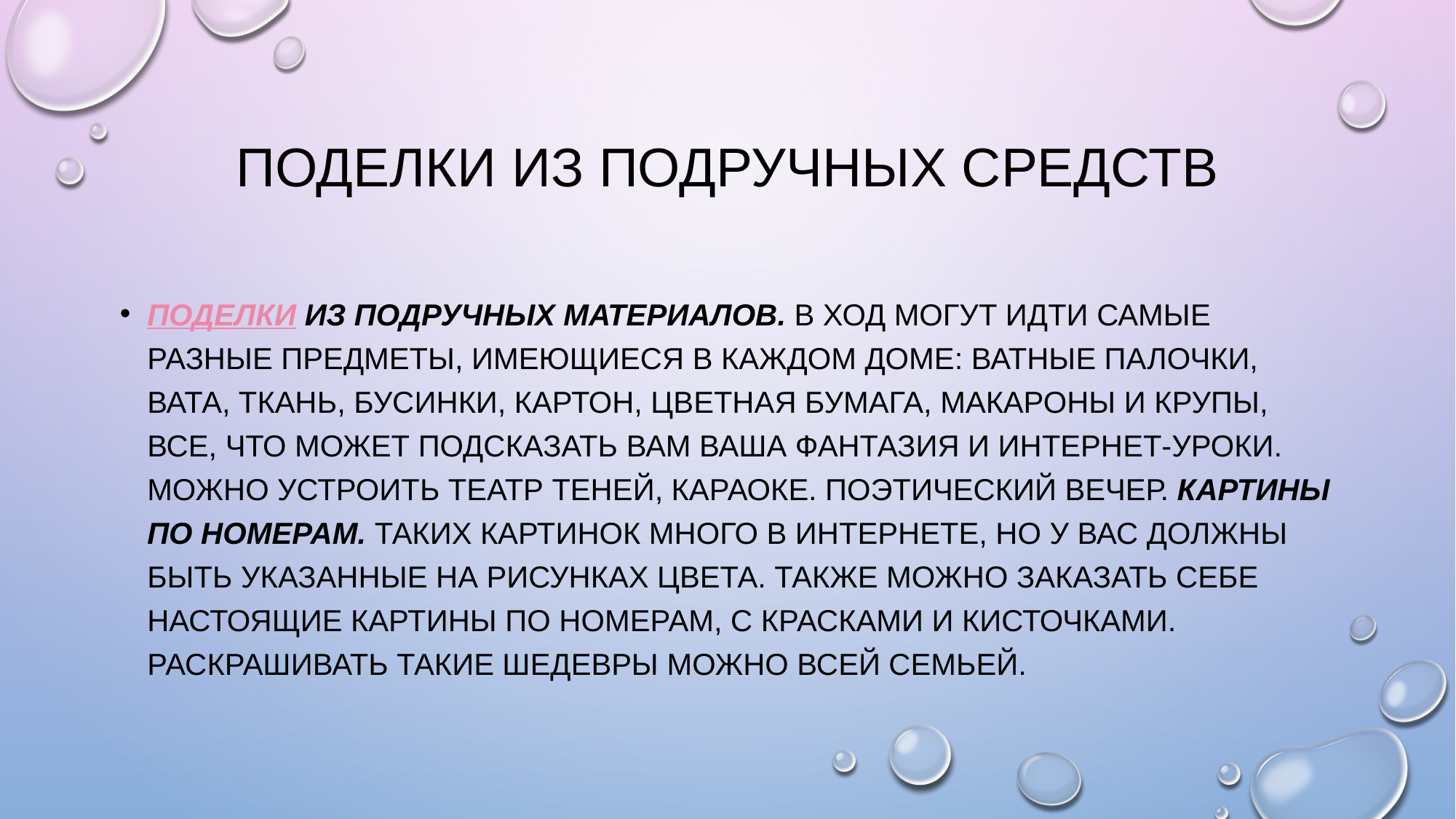

# Поделки из подручных средств
Поделки из подручных материалов. В ход могут идти самые разные предметы, имеющиеся в каждом доме: ватные палочки, вата, ткань, бусинки, картон, цветная бумага, макароны и крупы, все, что может подсказать вам ваша фантазия и интернет-уроки. Можно устроить театр теней, караоке. Поэтический вечер. Картины по номерам. Таких картинок много в интернете, но у вас должны быть указанные на рисунках цвета. Также можно заказать себе настоящие картины по номерам, с красками и кисточками. Раскрашивать такие шедевры можно всей семьей.